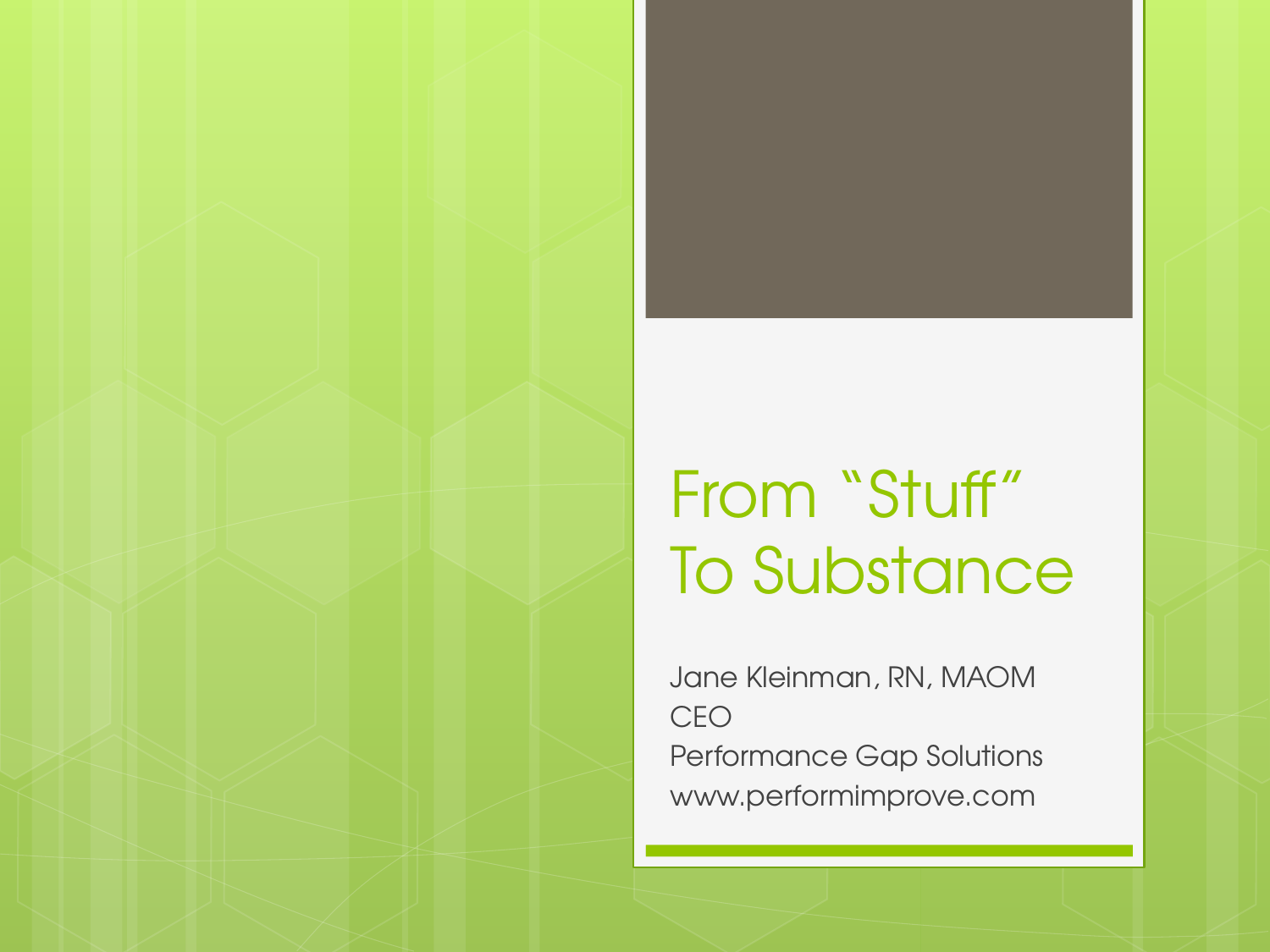

# From “Stuff” To Substance

Jane Kleinman, RN, MAOM
CEO
Performance Gap Solutions
www.performimprove.com